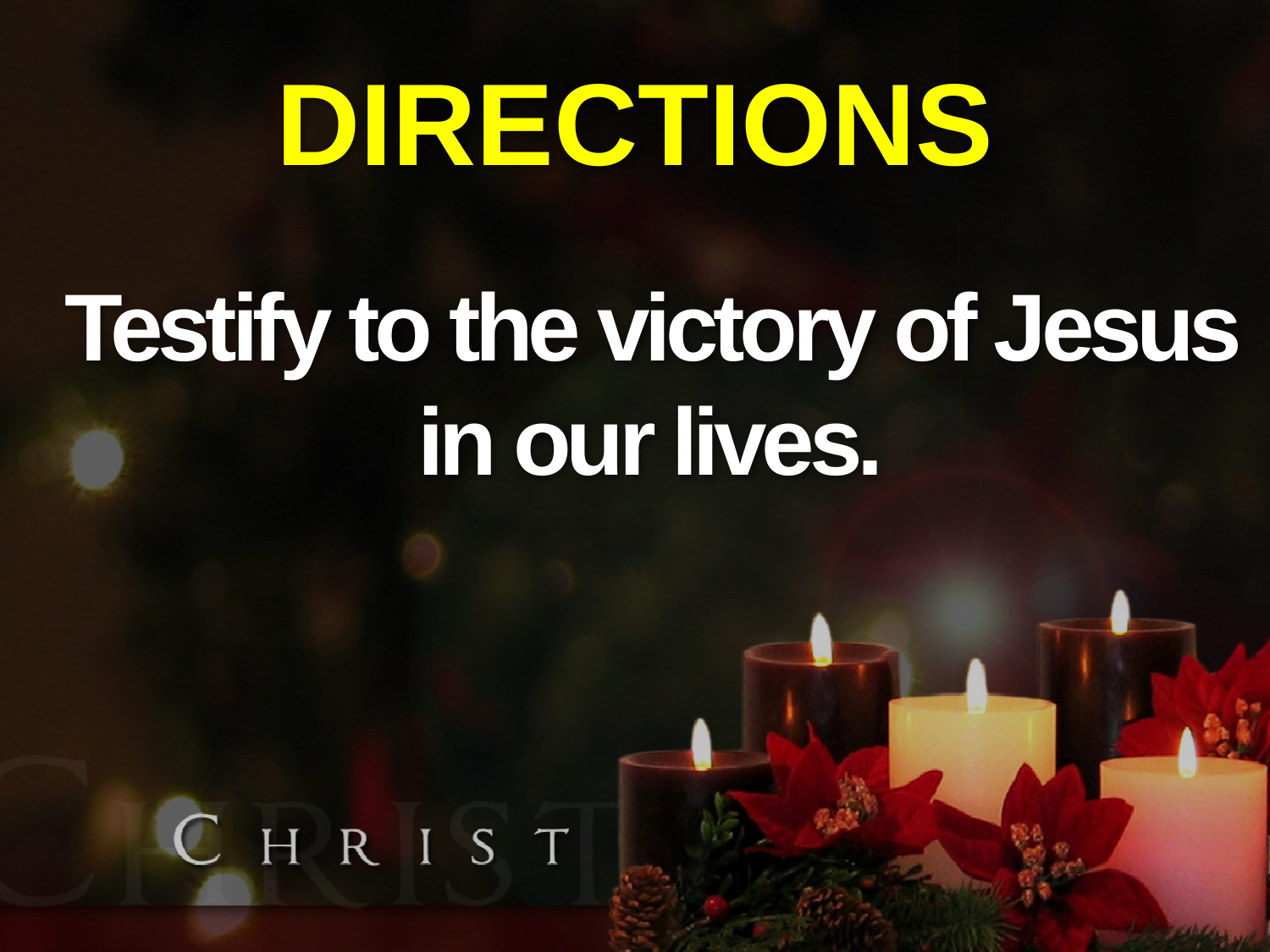

# DIRECTIONS
Testify to the victory of Jesus in our lives.